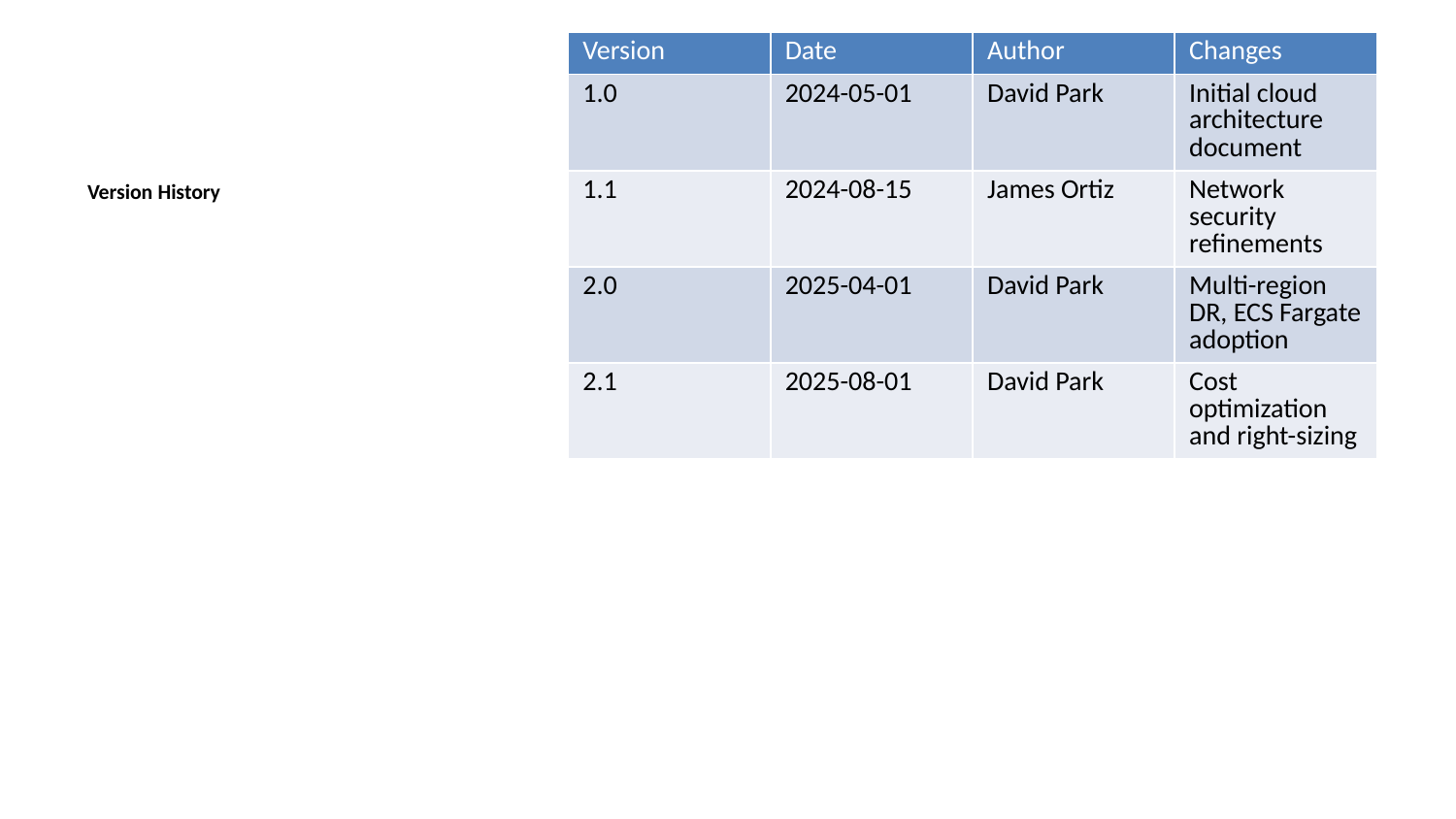

| Version | Date | Author | Changes |
| --- | --- | --- | --- |
| 1.0 | 2024-05-01 | David Park | Initial cloud architecture document |
| 1.1 | 2024-08-15 | James Ortiz | Network security refinements |
| 2.0 | 2025-04-01 | David Park | Multi-region DR, ECS Fargate adoption |
| 2.1 | 2025-08-01 | David Park | Cost optimization and right-sizing |
Version History